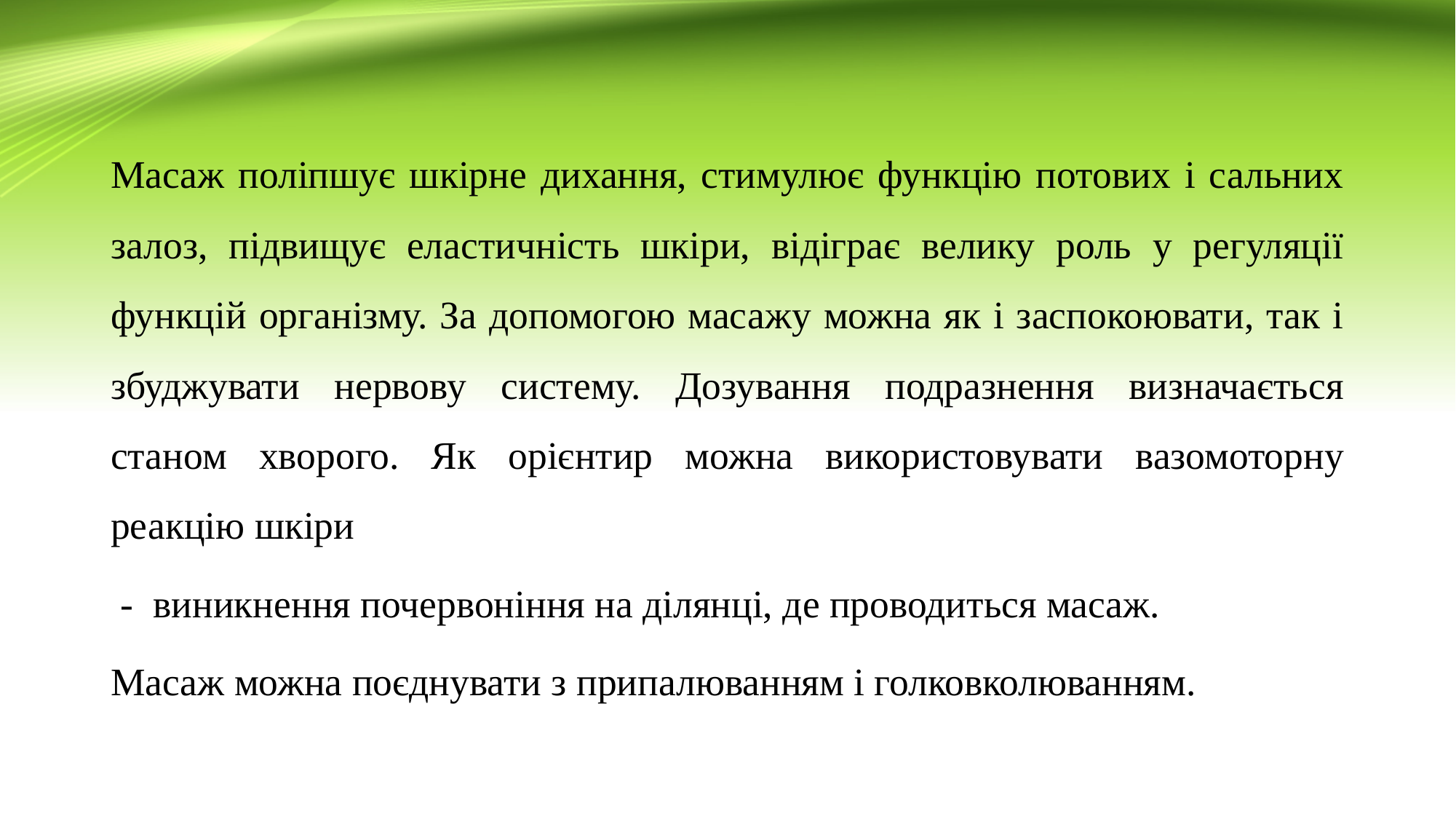

Масаж поліпшує шкірне дихання, стимулює функцію потових і сальних залоз, підвищує еластичність шкіри, відіграє велику роль у регуляції функцій організму. За допомогою масажу можна як і заспокоювати, так і збуджувати нервову систему. Дозування подразнення визначається станом хворого. Як орієнтир можна використовувати вазомоторну реакцію шкіри
 -  виникнення почервоніння на ділянці, де проводиться масаж.
Масаж можна поєднувати з припалюванням і голковколюванням.